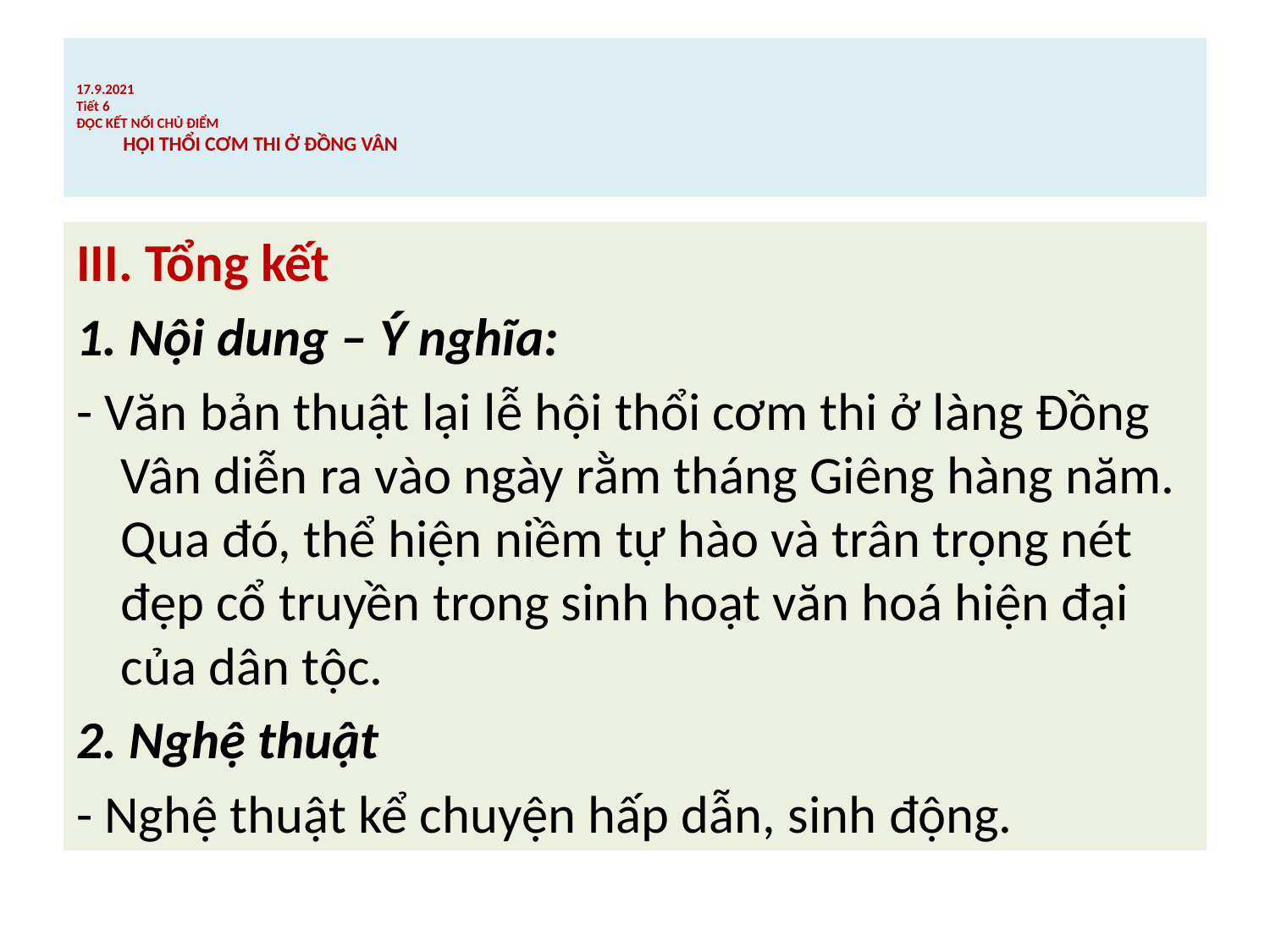

# 17.9.2021 Tiết 6 ĐỌC KẾT NỐI CHỦ ĐIỂM HỘI THỔI CƠM THI Ở ĐỒNG VÂN
III. Tổng kết
1. Nội dung – Ý nghĩa:
- Văn bản thuật lại lễ hội thổi cơm thi ở làng Đồng Vân diễn ra vào ngày rằm tháng Giêng hàng năm. Qua đó, thể hiện niềm tự hào và trân trọng nét đẹp cổ truyền trong sinh hoạt văn hoá hiện đại của dân tộc.
2. Nghệ thuật
- Nghệ thuật kể chuyện hấp dẫn, sinh động.